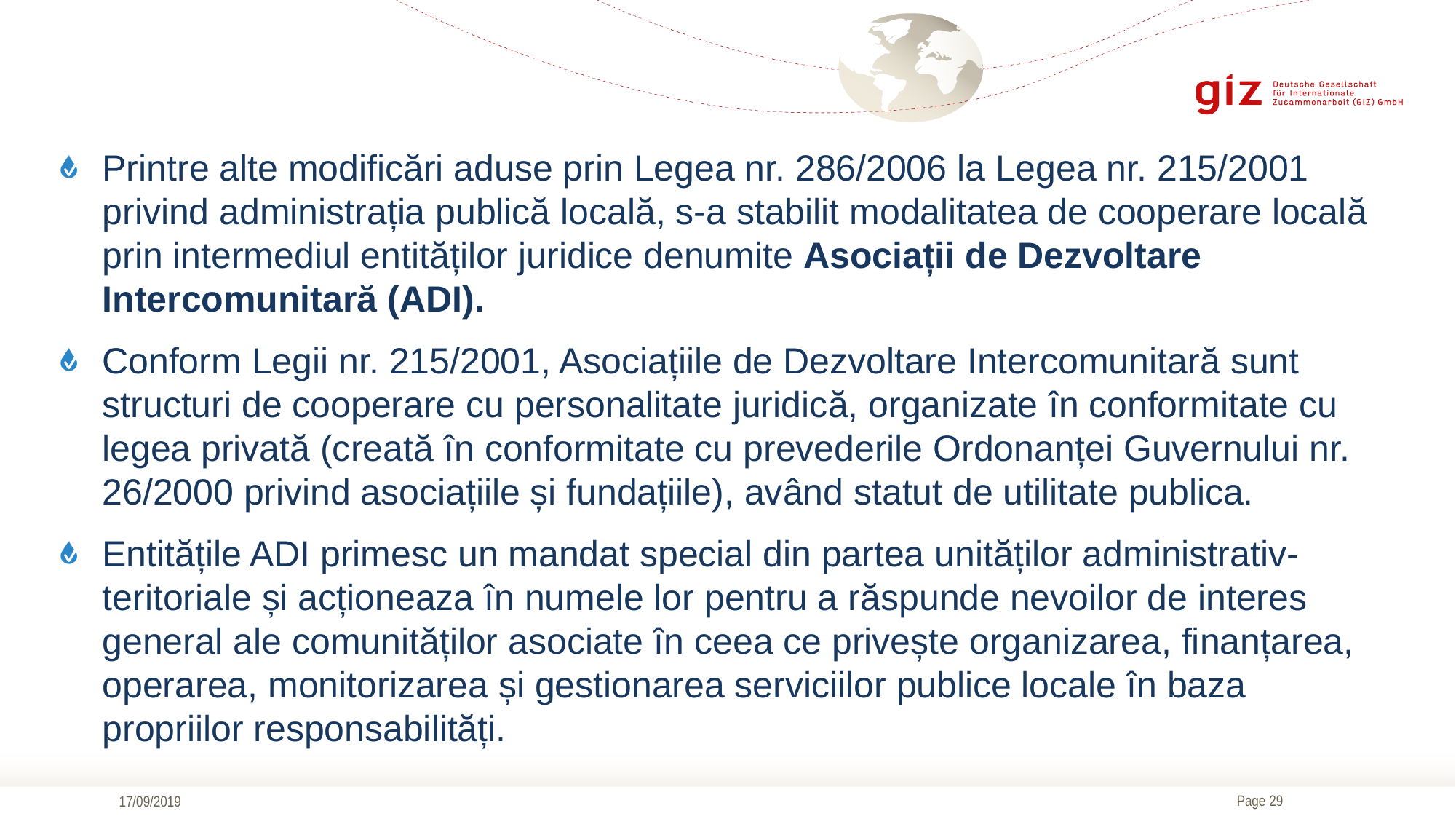

Printre alte modificări aduse prin Legea nr. 286/2006 la Legea nr. 215/2001 privind administrația publică locală, s-a stabilit modalitatea de cooperare locală prin intermediul entităților juridice denumite Asociații de Dezvoltare Intercomunitară (ADI).
Conform Legii nr. 215/2001, Asociațiile de Dezvoltare Intercomunitară sunt structuri de cooperare cu personalitate juridică, organizate în conformitate cu legea privată (creată în conformitate cu prevederile Ordonanței Guvernului nr. 26/2000 privind asociațiile și fundațiile), având statut de utilitate publica.
Entitățile ADI primesc un mandat special din partea unităților administrativ-teritoriale și acționeaza în numele lor pentru a răspunde nevoilor de interes general ale comunităților asociate în ceea ce privește organizarea, finanțarea, operarea, monitorizarea și gestionarea serviciilor publice locale în baza propriilor responsabilități.

17/09/2019